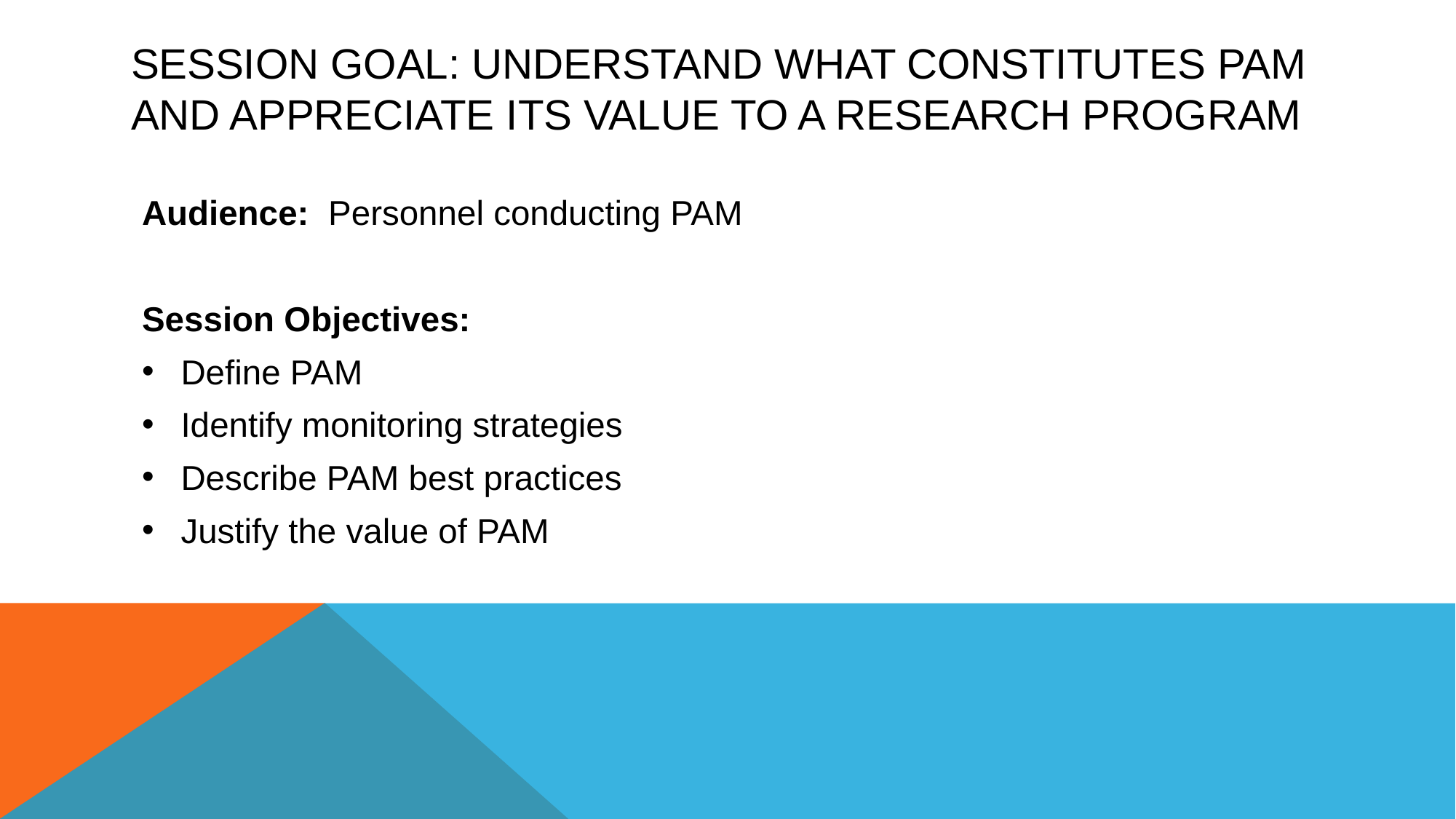

# Session Goal: understand what constitutes PAM and appreciate its value to a research program
Audience:  Personnel conducting PAM

Session Objectives:
Define PAM
Identify monitoring strategies
Describe PAM best practices
Justify the value of PAM